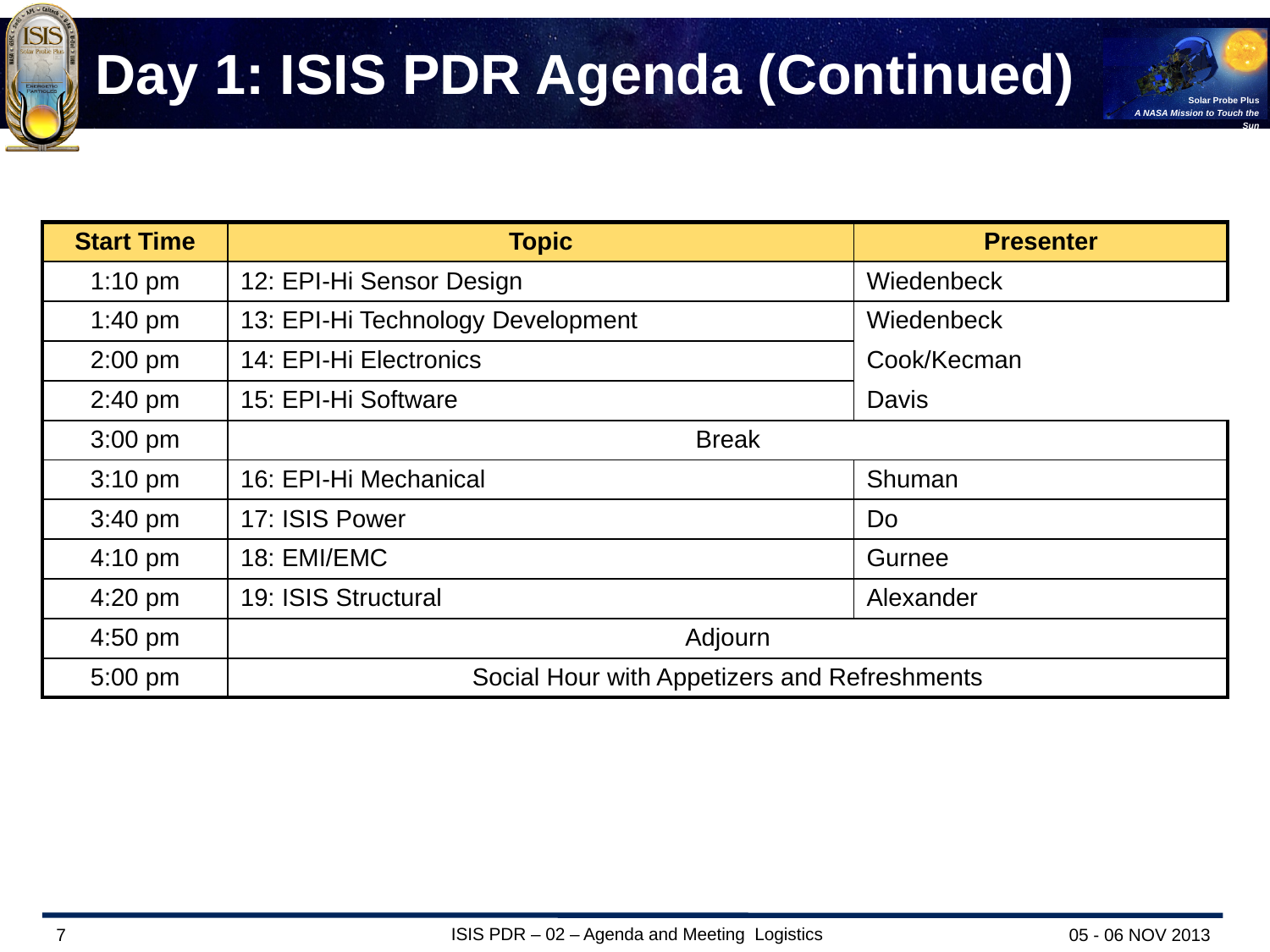

# Day 1: ISIS PDR Agenda (Continued)
| Start Time | Topic | Presenter |
| --- | --- | --- |
| 1:10 pm | 12: EPI-Hi Sensor Design | Wiedenbeck |
| 1:40 pm | 13: EPI-Hi Technology Development | Wiedenbeck |
| 2:00 pm | 14: EPI-Hi Electronics | Cook/Kecman |
| 2:40 pm | 15: EPI-Hi Software | Davis |
| 3:00 pm | Break |  |
| 3:10 pm | 16: EPI-Hi Mechanical | Shuman |
| 3:40 pm | 17: ISIS Power | Do |
| 4:10 pm | 18: EMI/EMC | Gurnee |
| 4:20 pm | 19: ISIS Structural | Alexander |
| 4:50 pm | Adjourn |  |
| 5:00 pm | Social Hour with Appetizers and Refreshments |  |